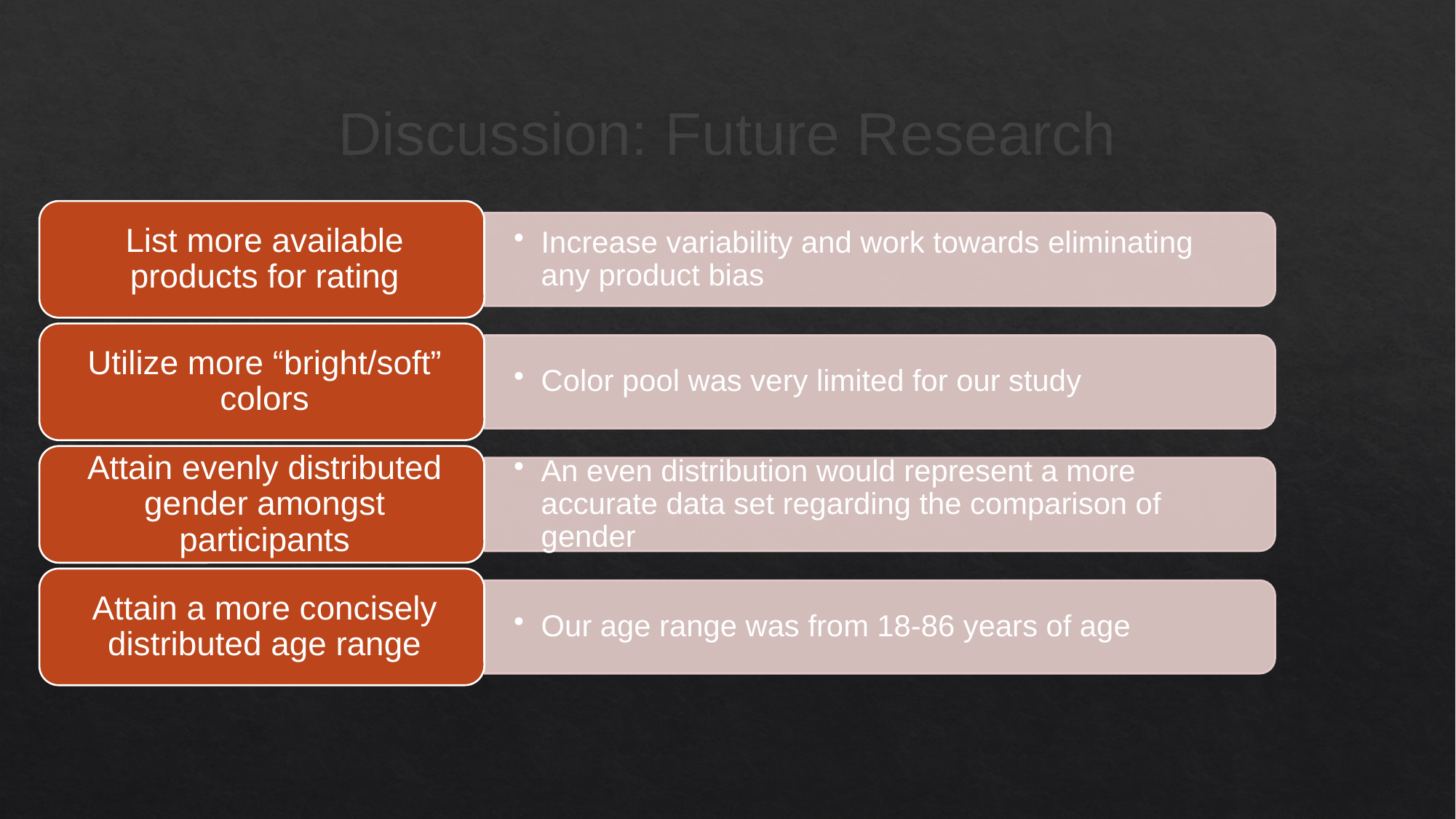

# Discussion: Future Research
Increase variability and work towards eliminating any product bias
List more available products for rating
Color pool was very limited for our study
Utilize more “bright/soft” colors
An even distribution would represent a more accurate data set regarding the comparison of gender
Attain evenly distributed gender amongst participants
Our age range was from 18-86 years of age
Attain a more concisely distributed age range